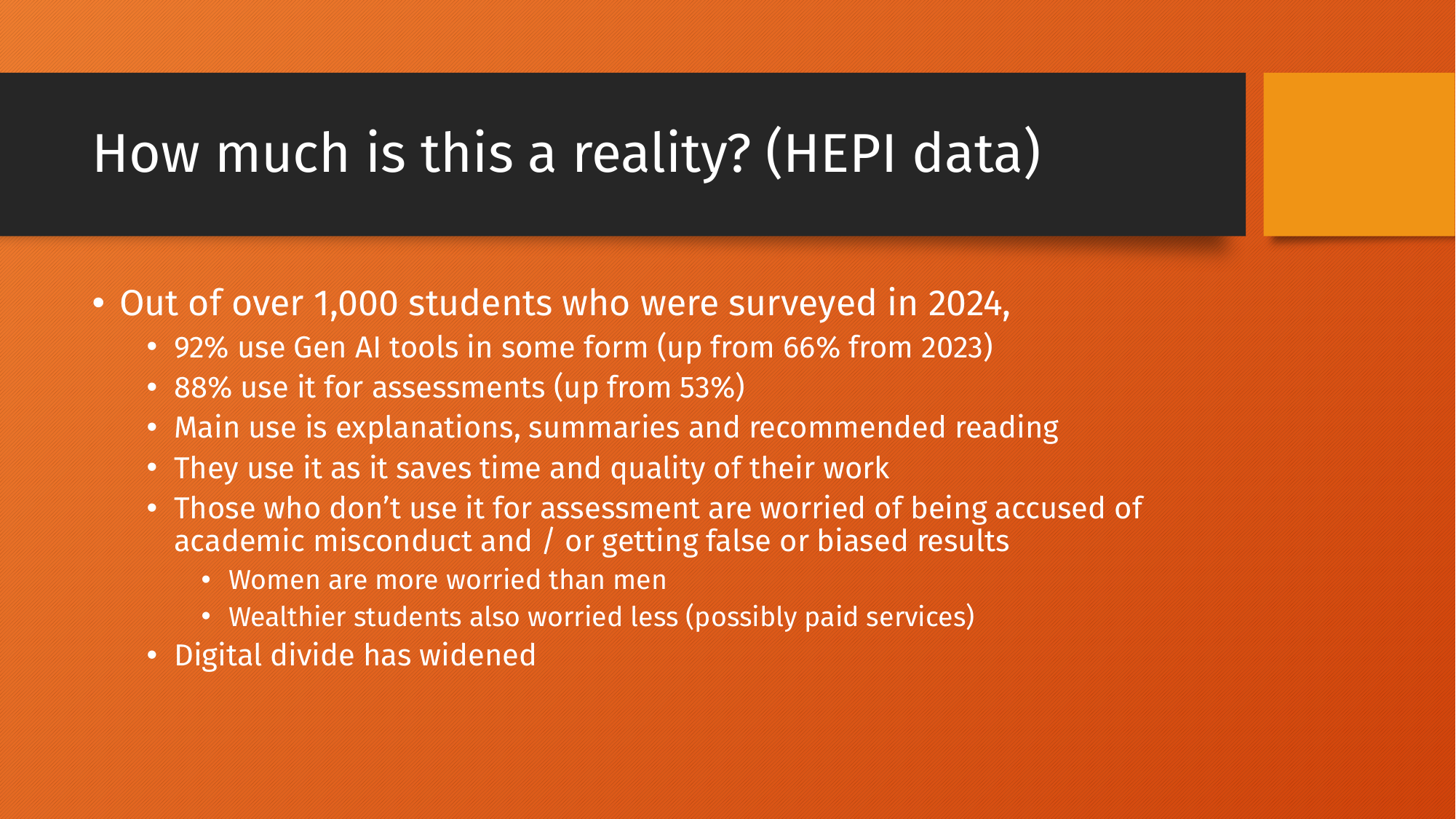

# How much is this a reality? (HEPI data)
Out of over 1,000 students who were surveyed in 2024,
92% use Gen AI tools in some form (up from 66% from 2023)
88% use it for assessments (up from 53%)
Main use is explanations, summaries and recommended reading
They use it as it saves time and quality of their work
Those who don’t use it for assessment are worried of being accused of academic misconduct and / or getting false or biased results
Women are more worried than men
Wealthier students also worried less (possibly paid services)
Digital divide has widened